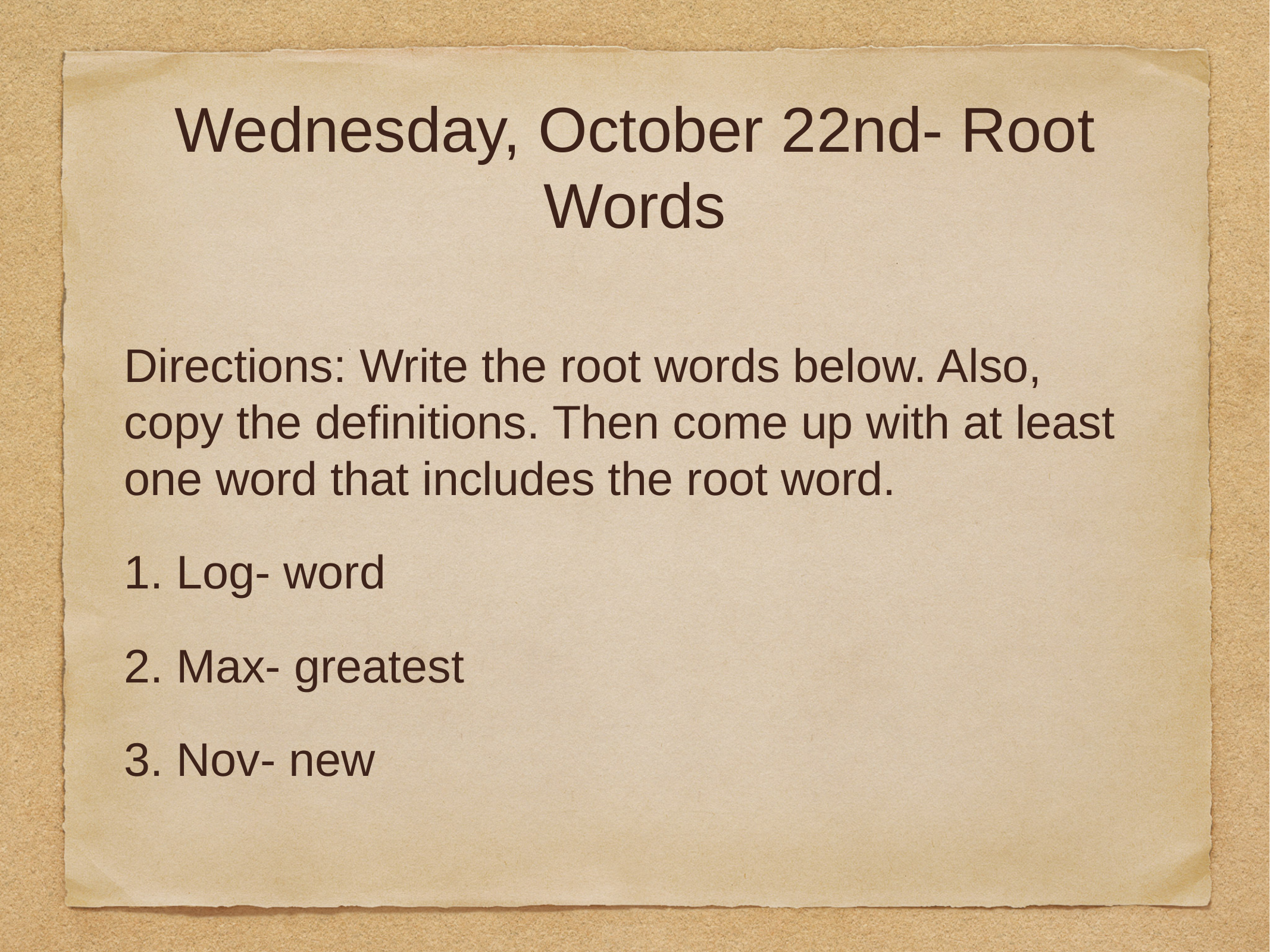

# Wednesday, October 22nd- Root Words
Directions: Write the root words below. Also, copy the definitions. Then come up with at least one word that includes the root word.
1. Log- word
2. Max- greatest
3. Nov- new